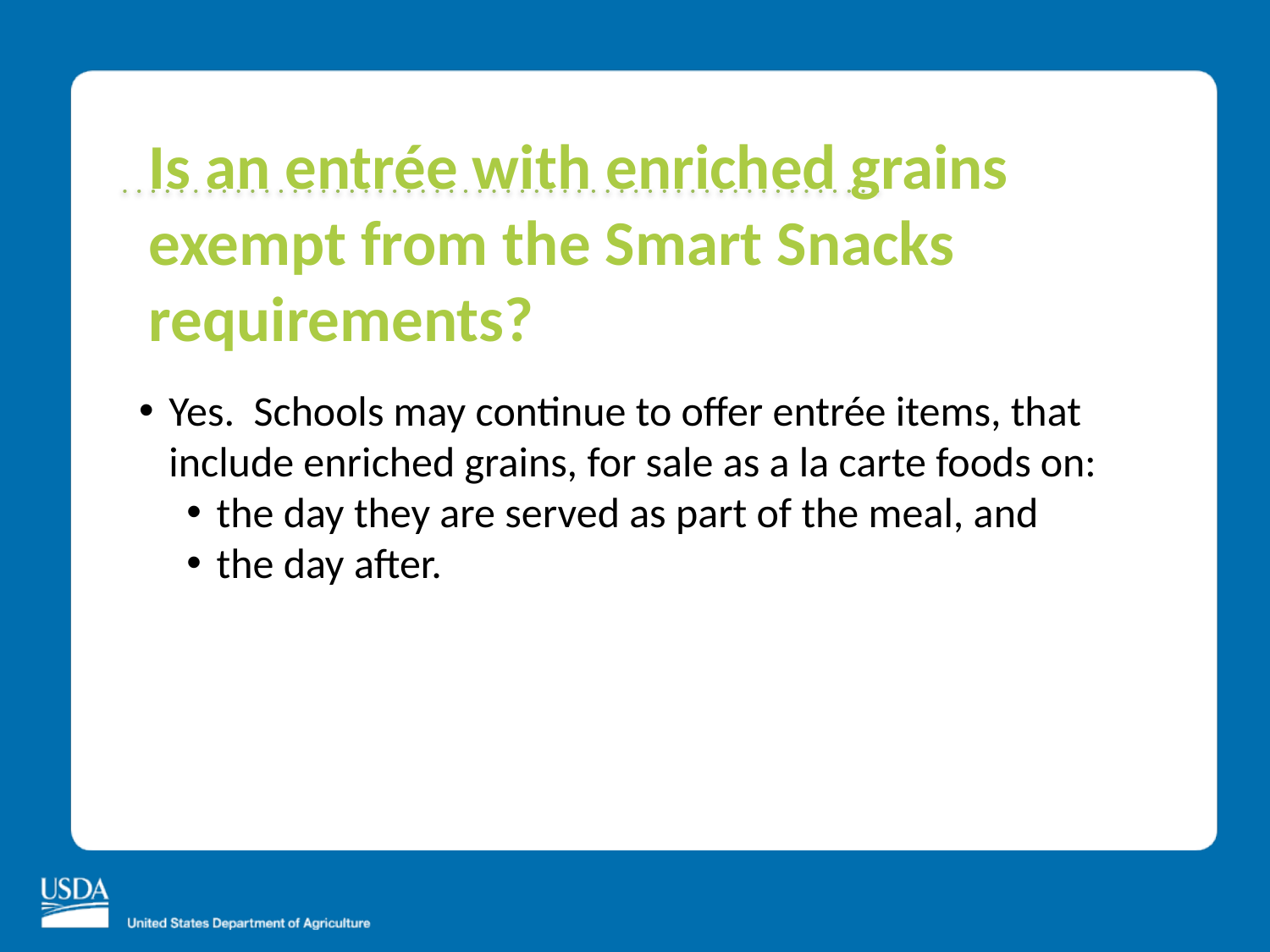

Is an entrée with enriched grains exempt from the Smart Snacks requirements?

Yes.  Schools may continue to offer entrée items, that include enriched grains, for sale as a la carte foods on:
the day they are served as part of the meal, and
the day after.